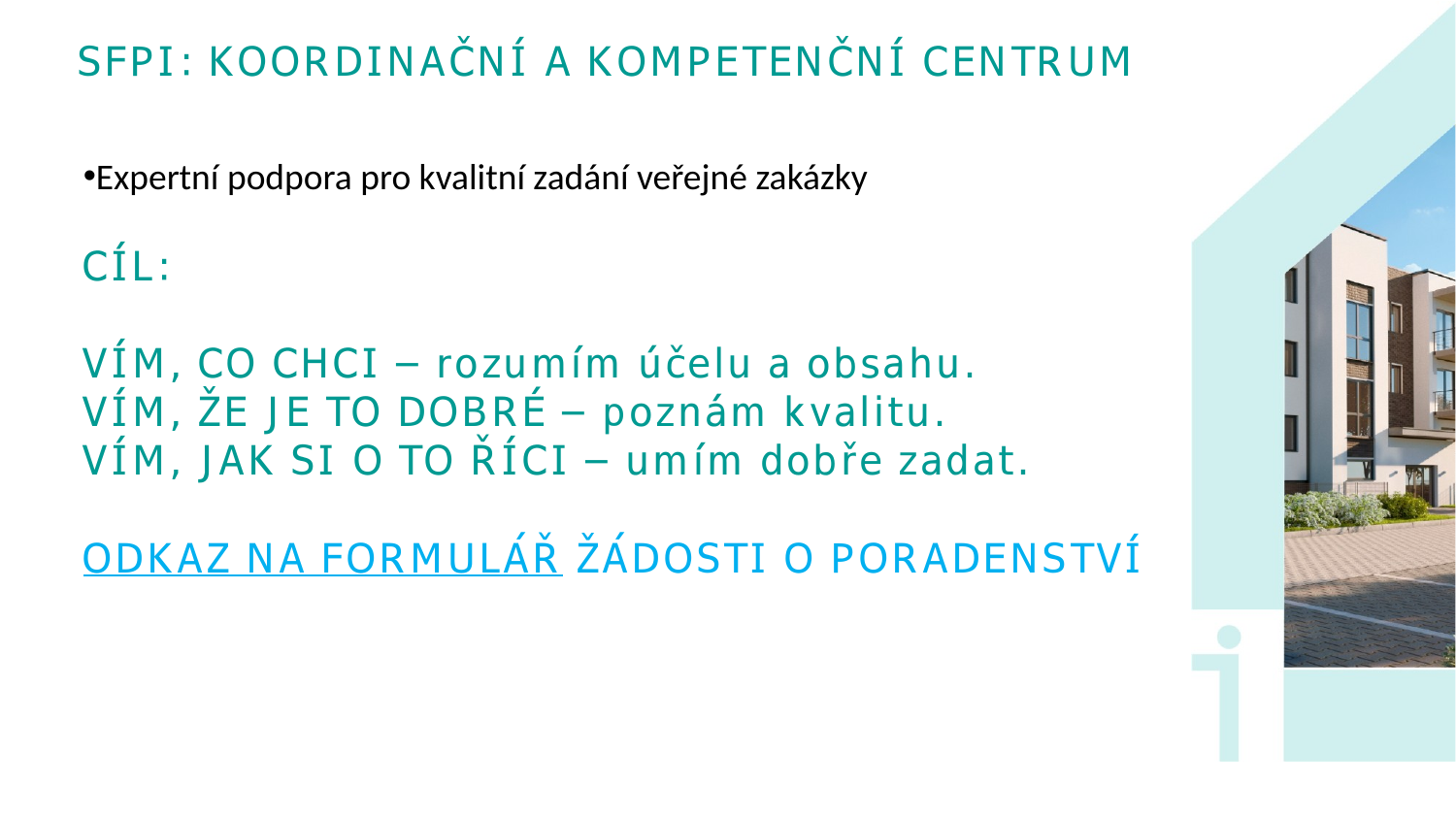

# SFPI: KOORDINAČNÍ A KOMPETENČNÍ CENTRUM

Expertní podpora pro kvalitní zadání veřejné zakázky

CÍL:
VÍM, CO CHCI – rozumím účelu a obsahu.
VÍM, ŽE JE TO DOBRÉ – poznám kvalitu.
VÍM, JAK SI O TO ŘÍCI – umím dobře zadat.

ODKAZ NA FORMULÁŘ ŽÁDOSTI O PORADENSTVÍ